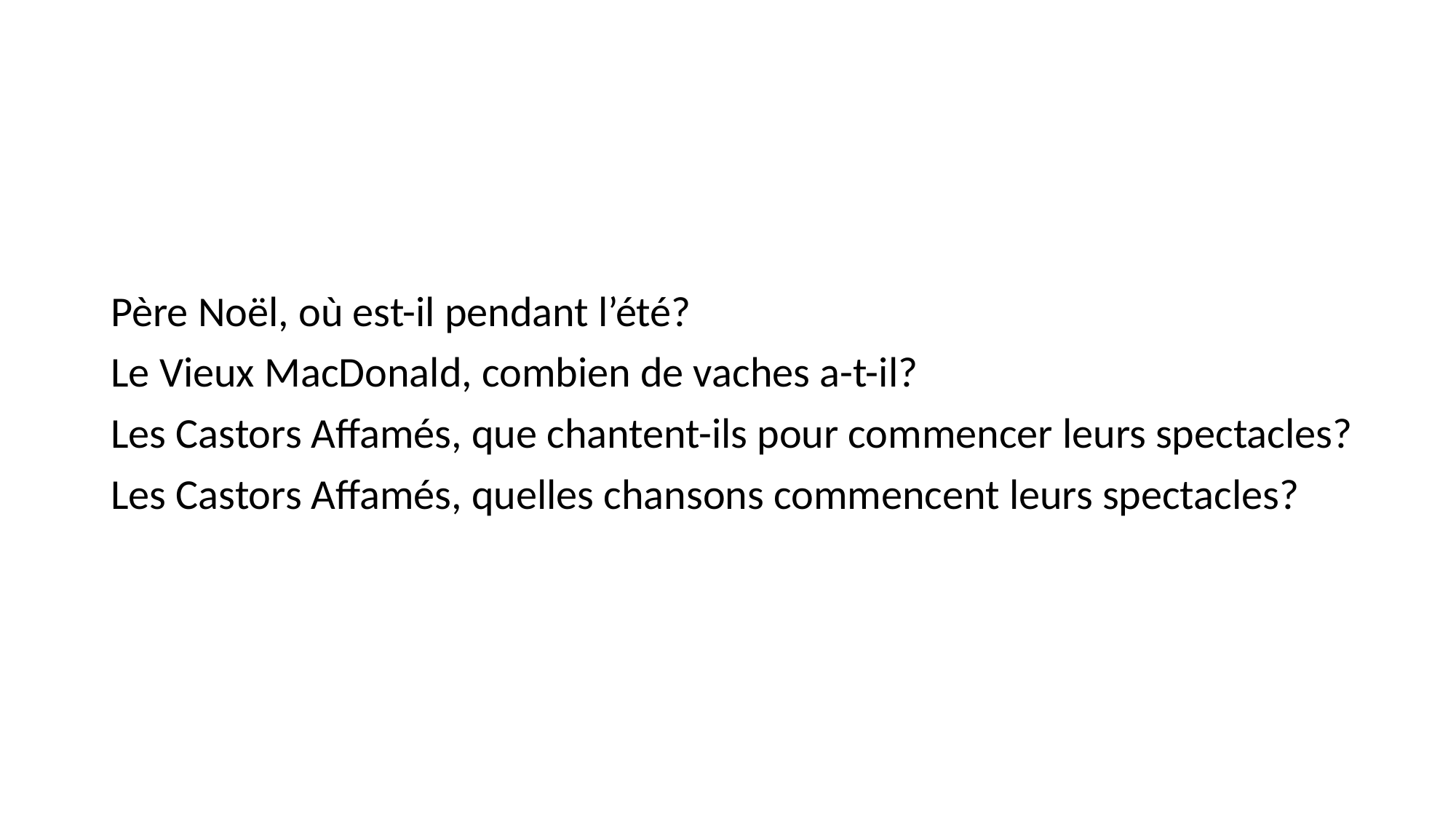

#

Père Noël, où est-il pendant l’été?
Le Vieux MacDonald, combien de vaches a-t-il?
Les Castors Affamés, que chantent-ils pour commencer leurs spectacles?
Les Castors Affamés, quelles chansons commencent leurs spectacles?